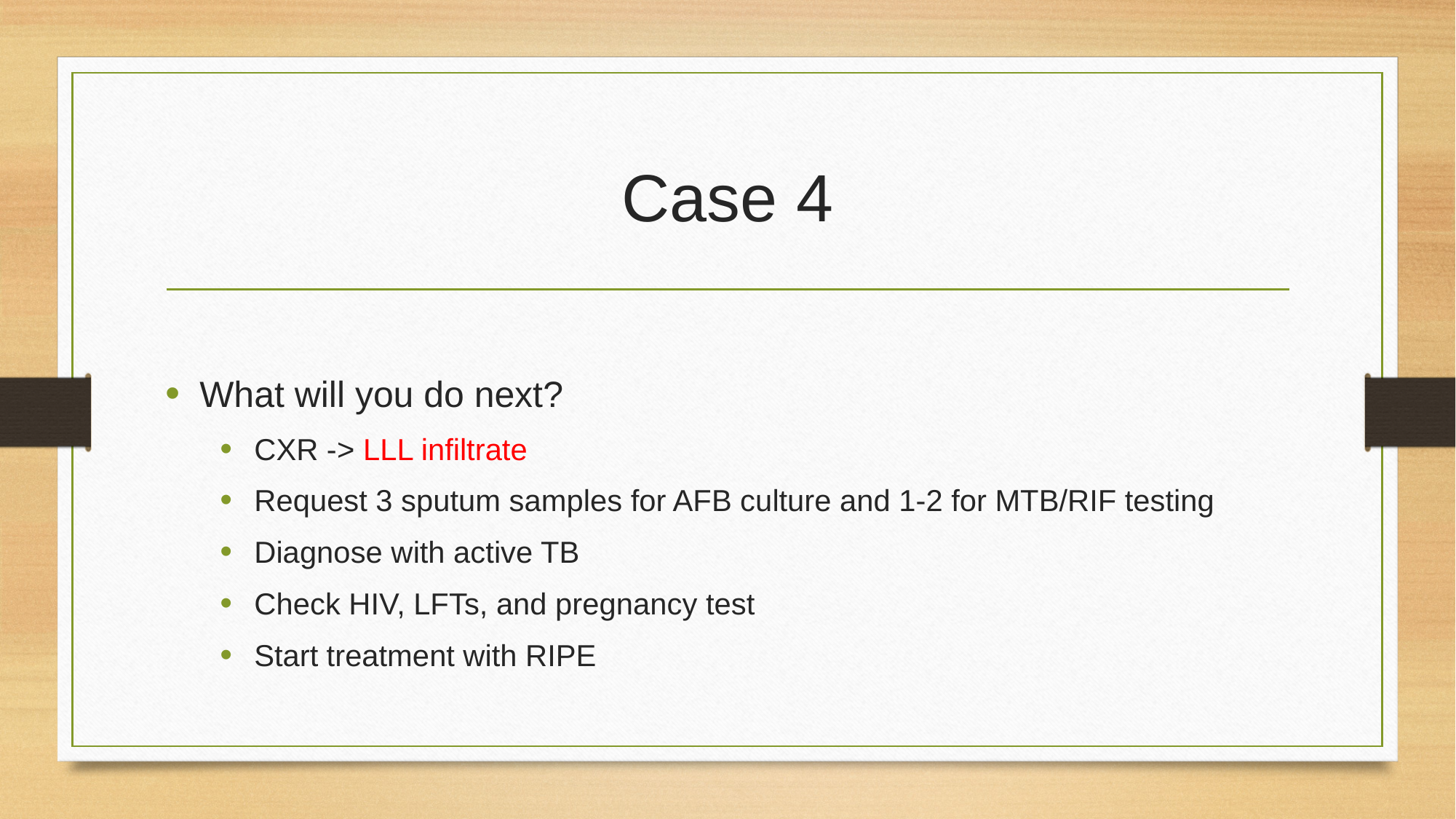

# Case 4

What will you do next?
CXR -> LLL infiltrate
Request 3 sputum samples for AFB culture and 1-2 for MTB/RIF testing
Diagnose with active TB
Check HIV, LFTs, and pregnancy test
Start treatment with RIPE